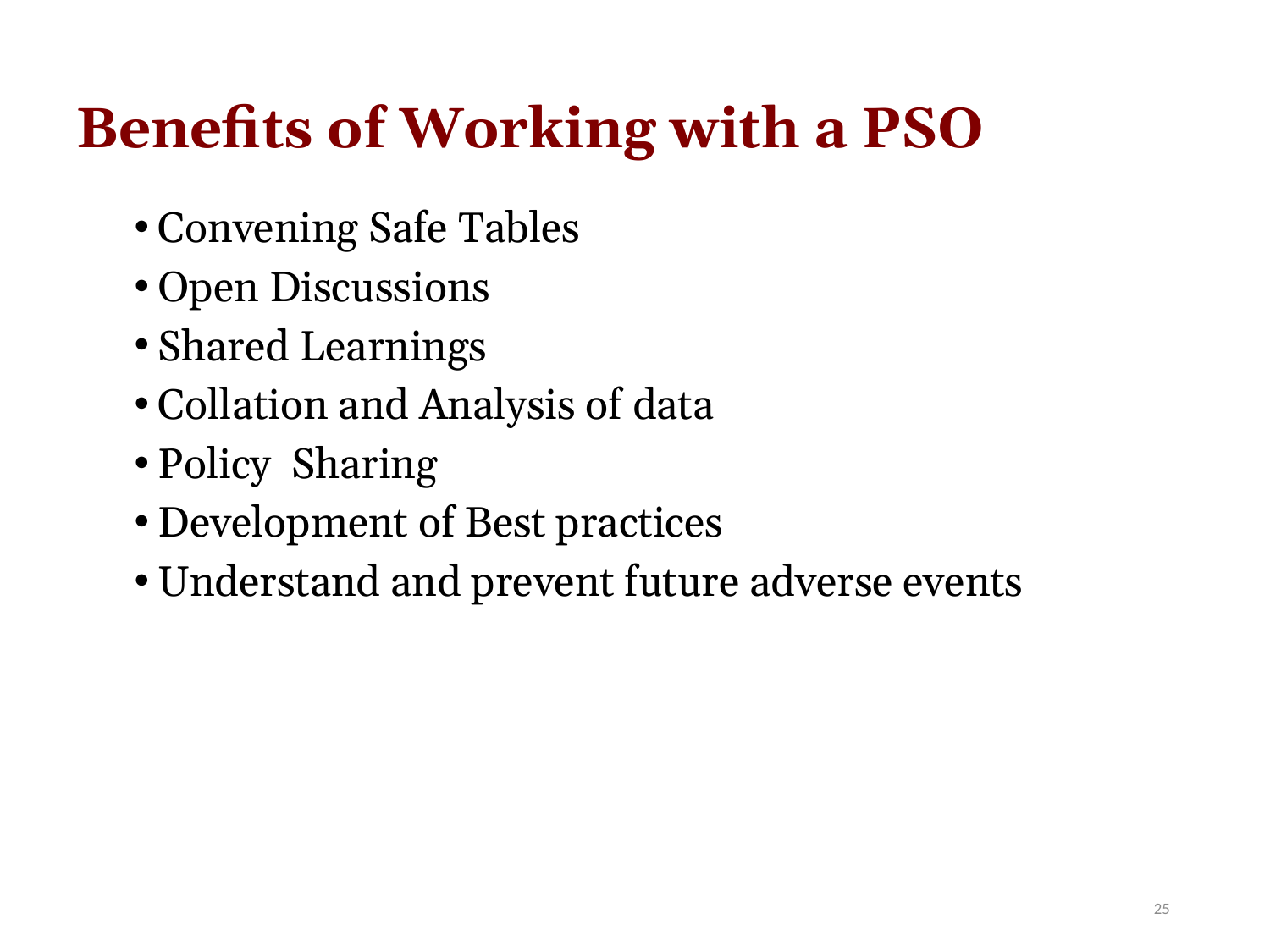

Benefits of Working with a PSO

Convening Safe Tables
Open Discussions
Shared Learnings
Collation and Analysis of data
Policy  Sharing
Development of Best practices
Understand and prevent future adverse events

25